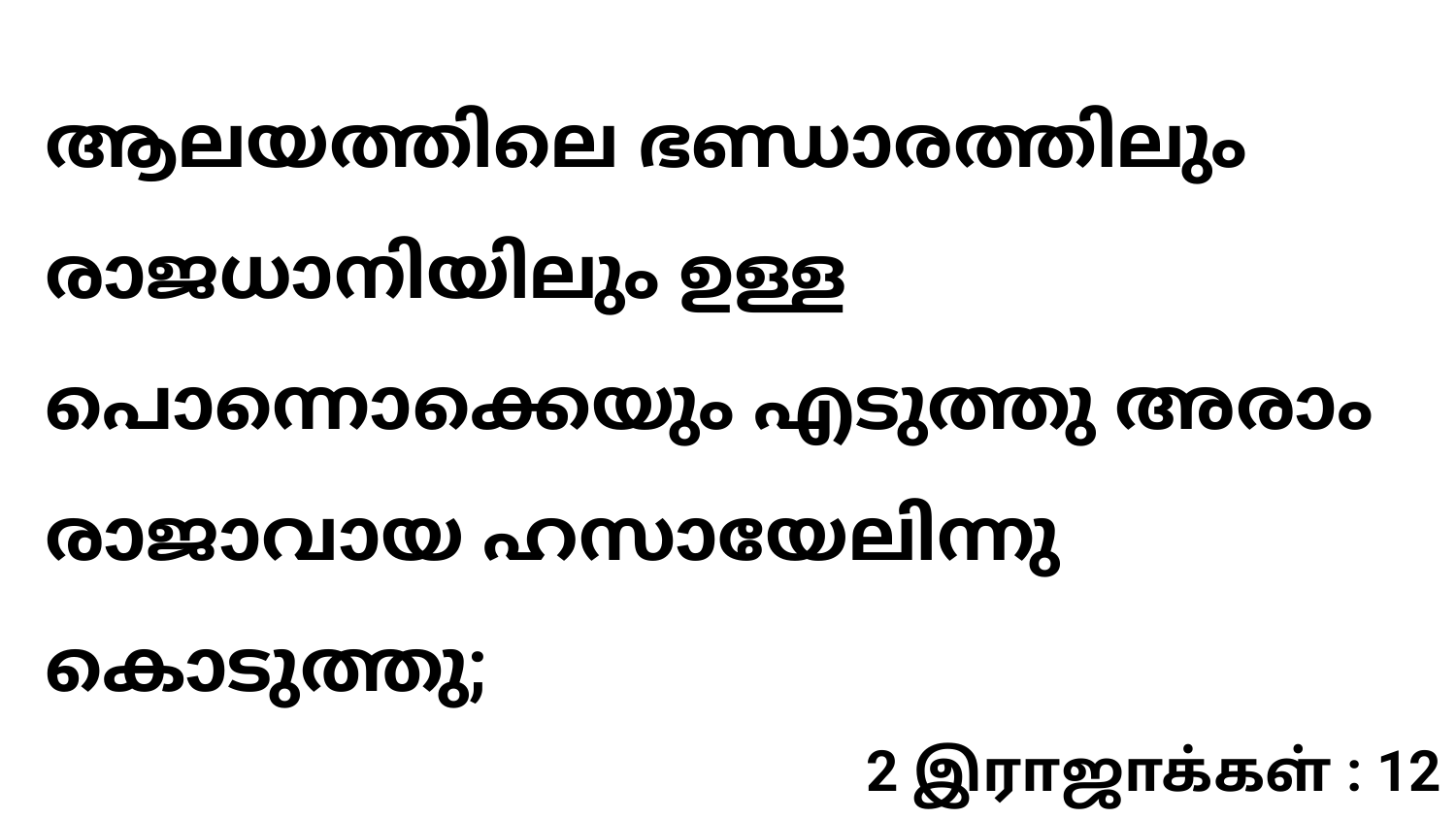

ആലയത്തിലെ ഭണ്ഡാരത്തിലും രാജധാനിയിലും ഉള്ള പൊന്നൊക്കെയും എടുത്തു അരാം രാജാവായ ഹസായേലിന്നു കൊടുത്തു;
2 இராஜாக்கள் : 12